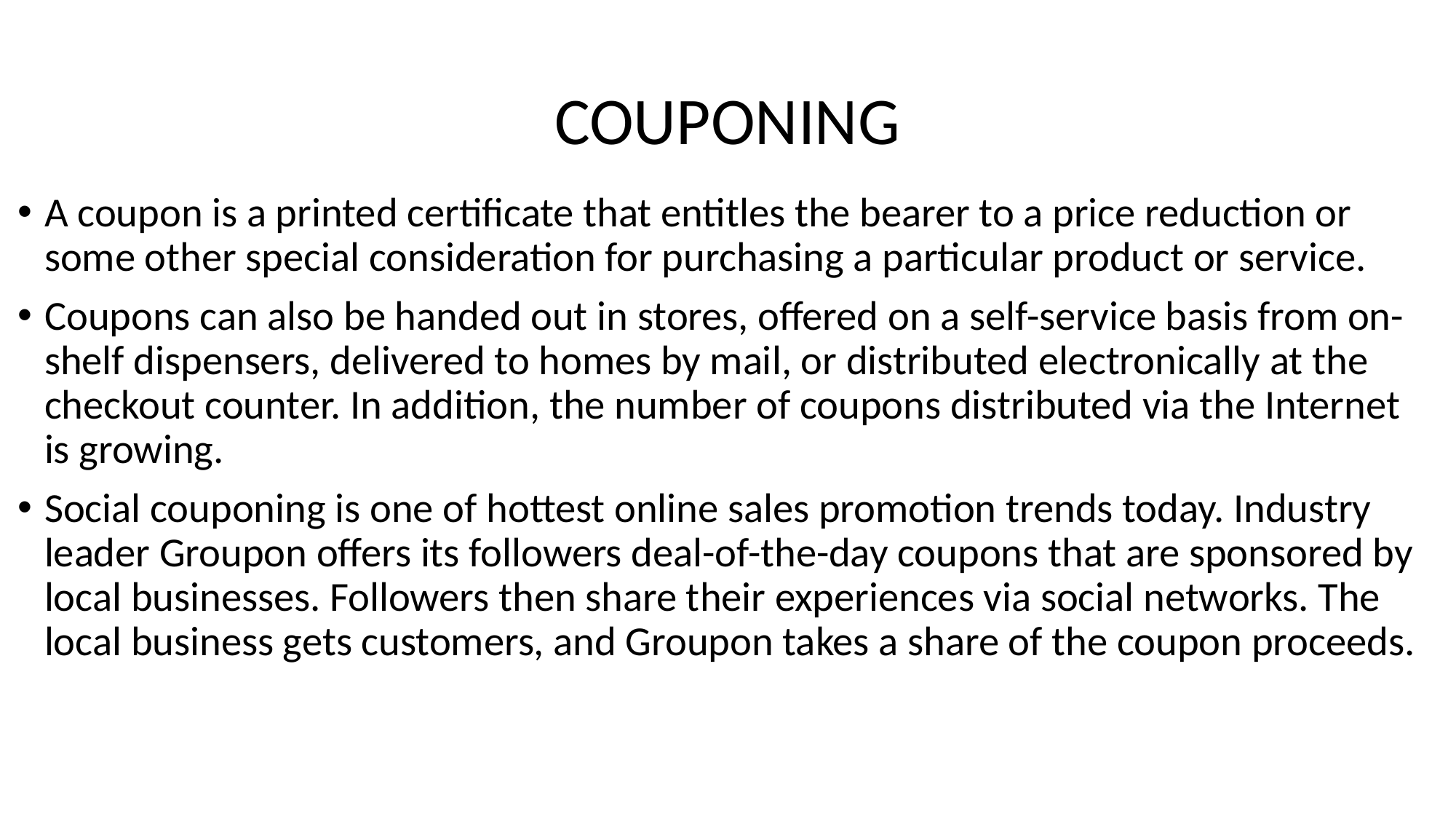

# COUPONING
A coupon is a printed certificate that entitles the bearer to a price reduction or some other special consideration for purchasing a particular product or service.
Coupons can also be handed out in stores, offered on a self-service basis from on-shelf dispensers, delivered to homes by mail, or distributed electronically at the checkout counter. In addition, the number of coupons distributed via the Internet is growing.
Social couponing is one of hottest online sales promotion trends today. Industry leader Groupon offers its followers deal-of-the-day coupons that are sponsored by local businesses. Followers then share their experiences via social networks. The local business gets customers, and Groupon takes a share of the coupon proceeds.